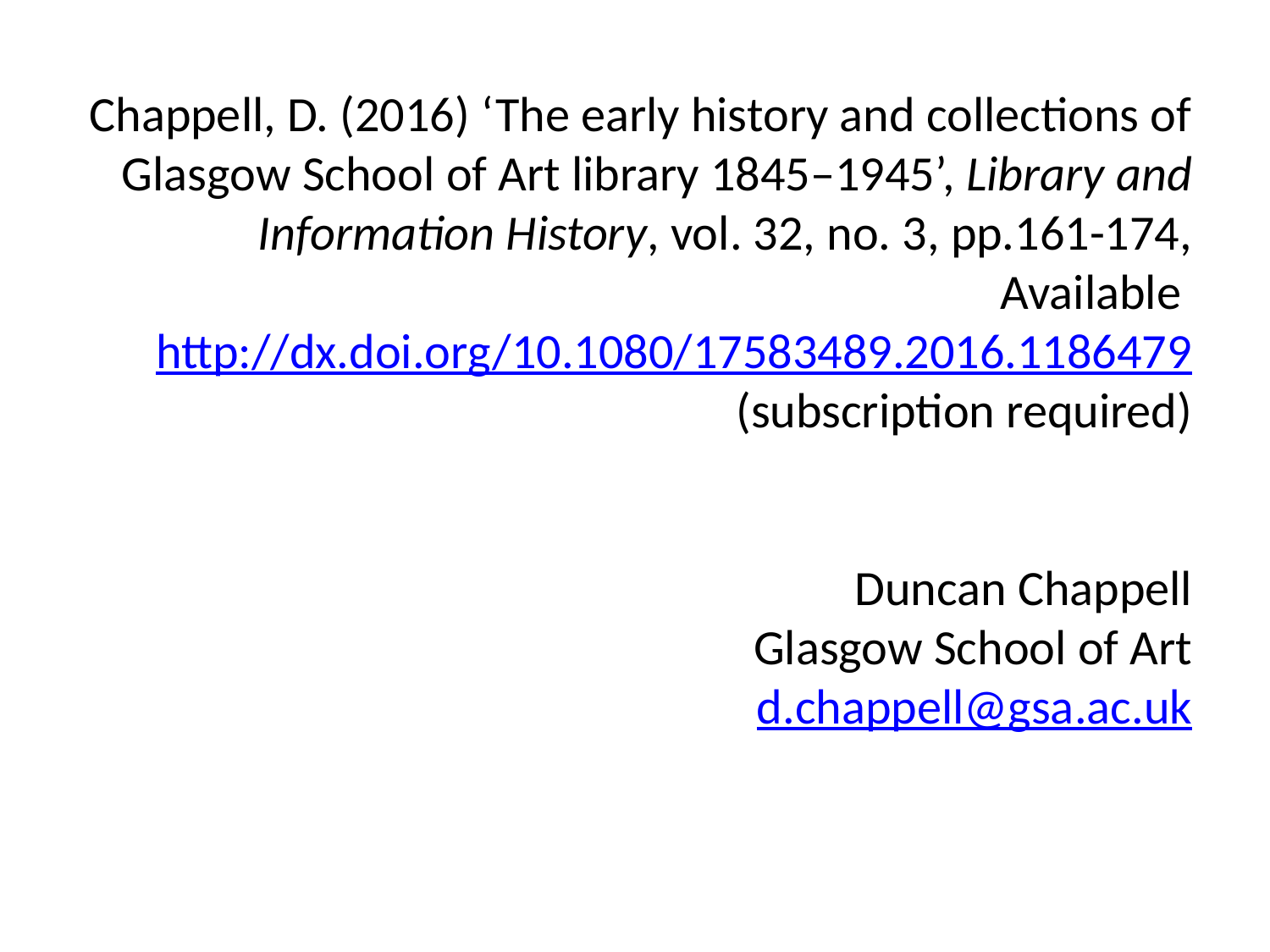

Chappell, D. (2016) ‘The early history and collections of Glasgow School of Art library 1845–1945’, Library and Information History, vol. 32, no. 3, pp.161-174, Available http://dx.doi.org/10.1080/17583489.2016.1186479 (subscription required)

Duncan Chappell
Glasgow School of Art
d.chappell@gsa.ac.uk